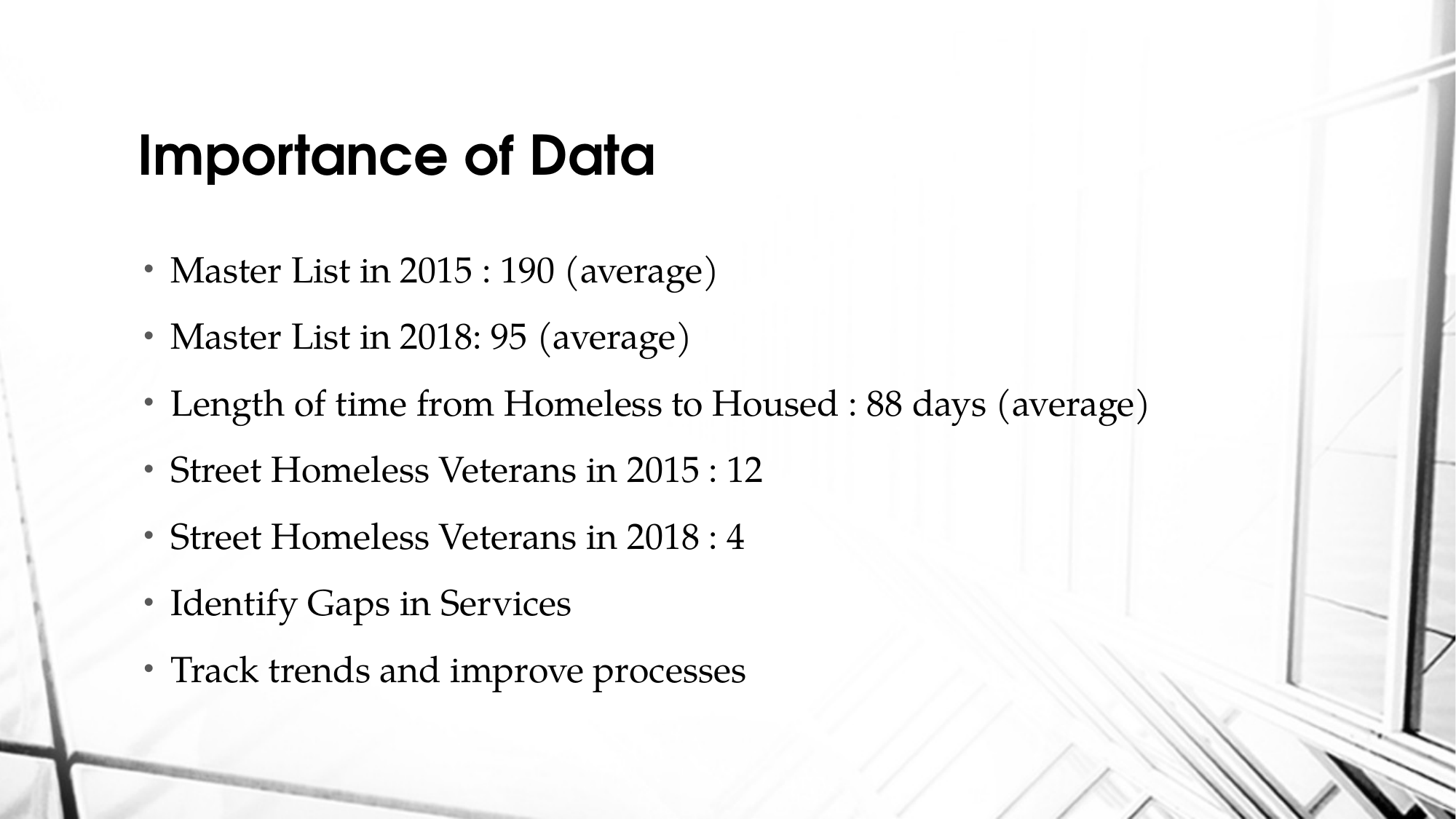

# Importance of Data
Master List in 2015 : 190 (average)
Master List in 2018: 95 (average)
Length of time from Homeless to Housed : 88 days (average)
Street Homeless Veterans in 2015 : 12
Street Homeless Veterans in 2018 : 4
Identify Gaps in Services
Track trends and improve processes